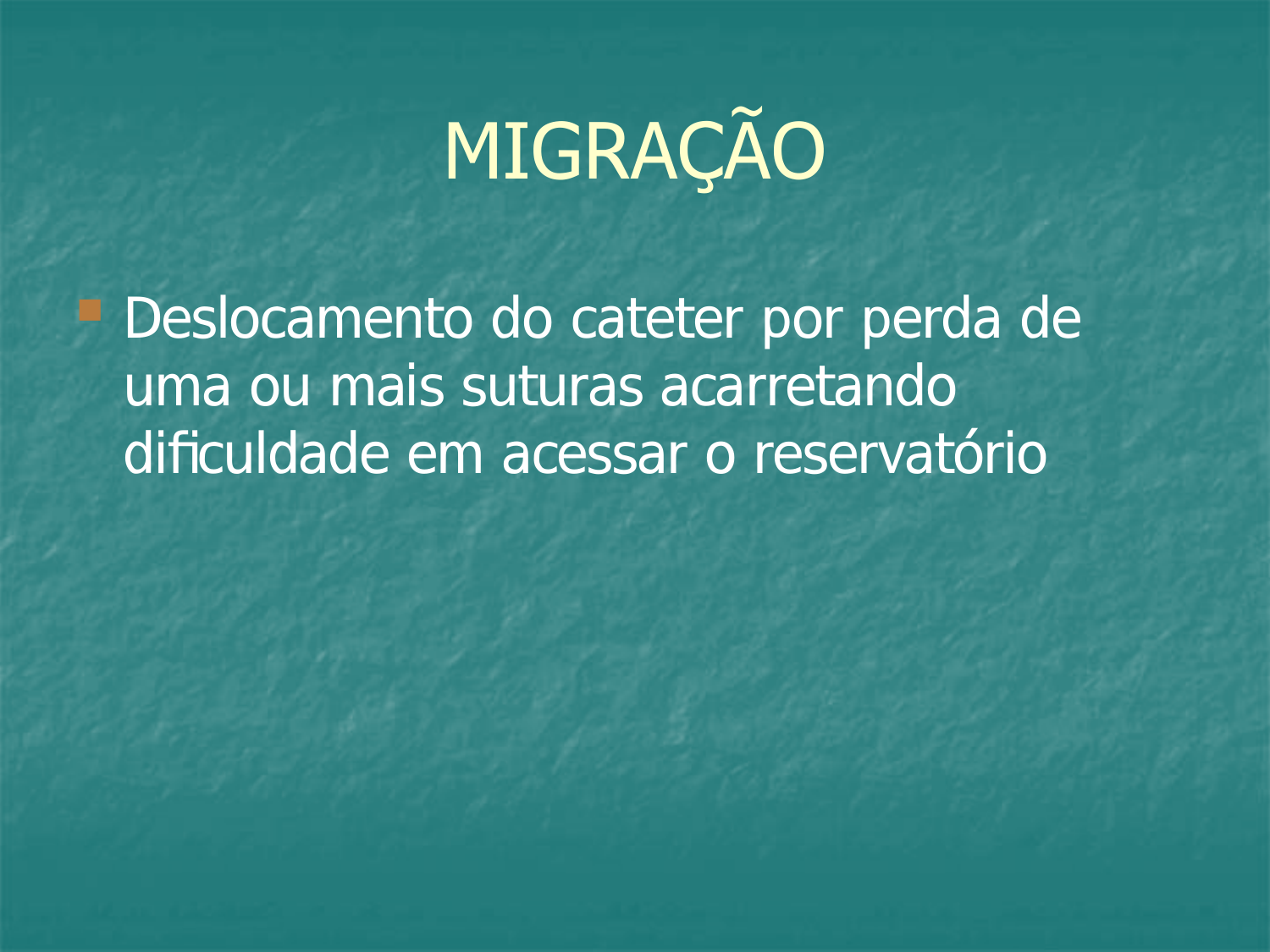

# MIGRAÇÃO
Deslocamento do cateter por perda de uma ou mais suturas acarretando dificuldade em acessar o reservatório